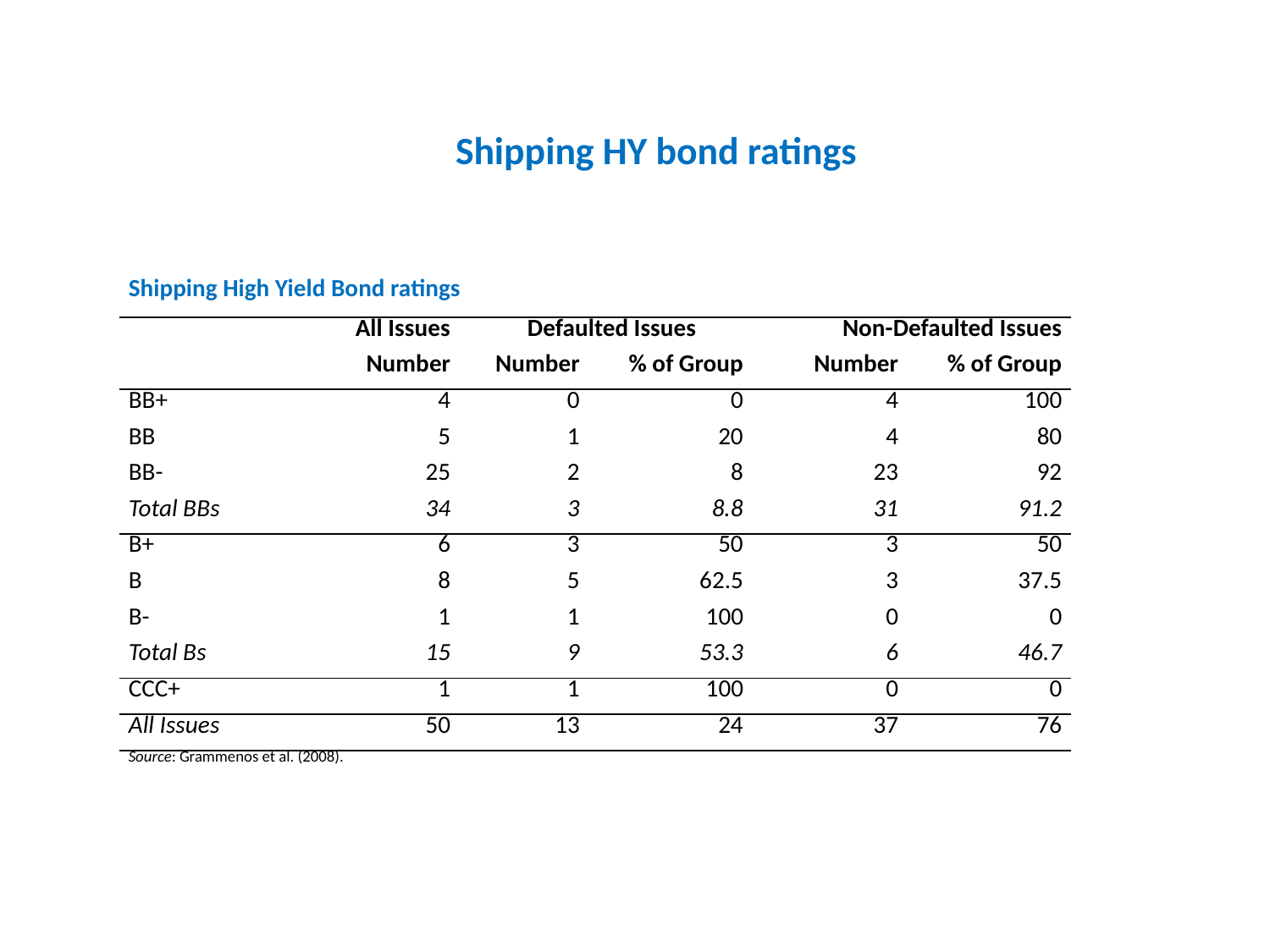

# Shipping HY bond ratings
| Shipping High Yield Bond ratings |  |  |  |  |  |
| --- | --- | --- | --- | --- | --- |
|  | All Issues | Defaulted Issues |  | Non-Defaulted Issues |  |
|  | Number | Number | % of Group | Number | % of Group |
| BB+ | 4 | 0 | 0 | 4 | 100 |
| BB | 5 | 1 | 20 | 4 | 80 |
| BB- | 25 | 2 | 8 | 23 | 92 |
| Total BBs | 34 | 3 | 8.8 | 31 | 91.2 |
| B+ | 6 | 3 | 50 | 3 | 50 |
| B | 8 | 5 | 62.5 | 3 | 37.5 |
| B- | 1 | 1 | 100 | 0 | 0 |
| Total Bs | 15 | 9 | 53.3 | 6 | 46.7 |
| CCC+ | 1 | 1 | 100 | 0 | 0 |
| All Issues | 50 | 13 | 24 | 37 | 76 |
| Source: Grammenos et al. (2008). |  |  |  |  |  |